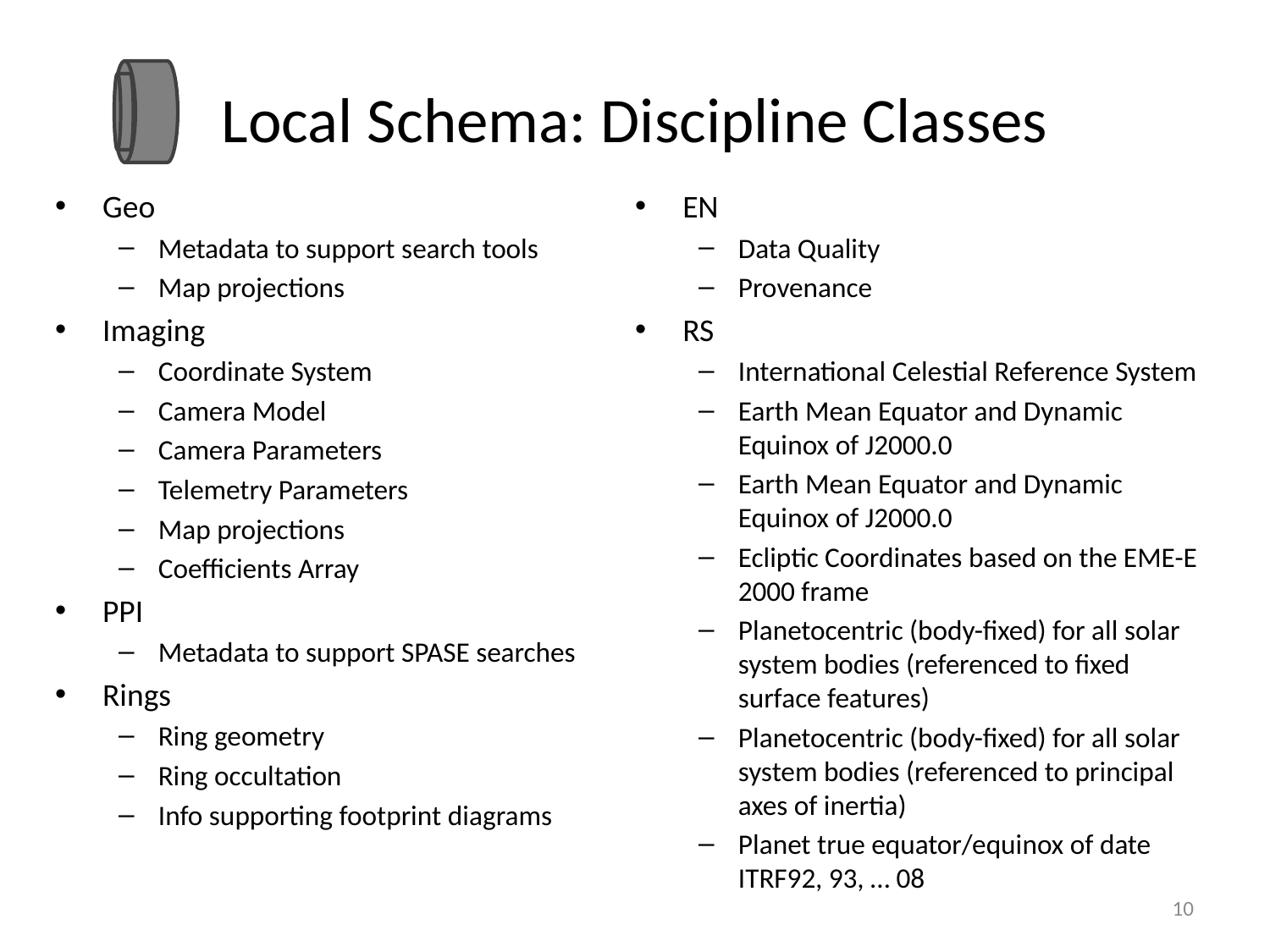

# Local Schema: Discipline Classes

Geo
Metadata to support search tools
Map projections
Imaging
Coordinate System
Camera Model
Camera Parameters
Telemetry Parameters
Map projections
Coefficients Array
PPI
Metadata to support SPASE searches
Rings
Ring geometry
Ring occultation
Info supporting footprint diagrams

EN
Data Quality
Provenance
RS
International Celestial Reference System
Earth Mean Equator and Dynamic Equinox of J2000.0
Earth Mean Equator and Dynamic Equinox of J2000.0
Ecliptic Coordinates based on the EME-E 2000 frame
Planetocentric (body-fixed) for all solar system bodies (referenced to fixed surface features)
Planetocentric (body-fixed) for all solar system bodies (referenced to principal axes of inertia)
Planet true equator/equinox of date ITRF92, 93, … 08
10